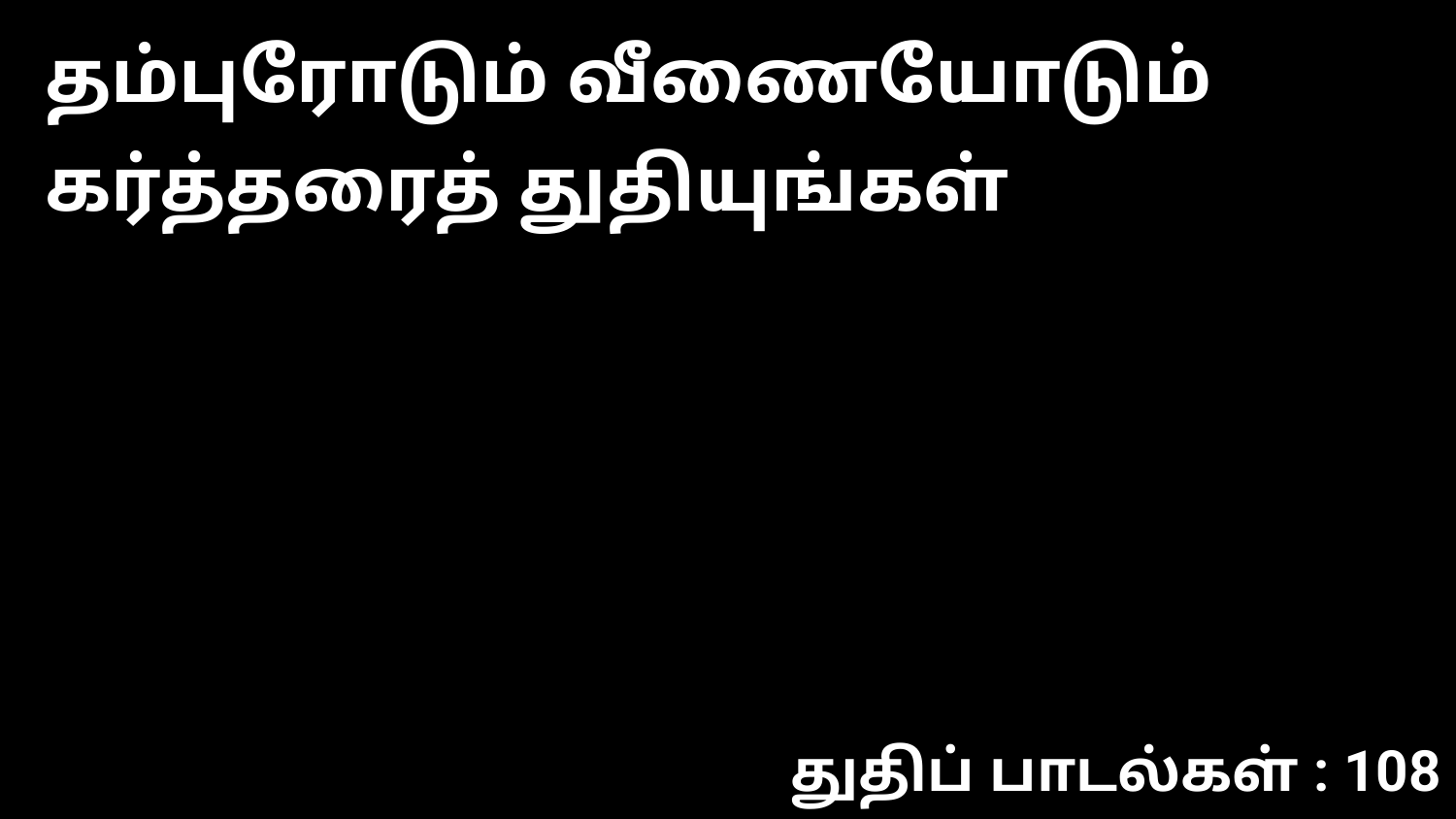

தம்புரோடும் வீணையோடும் கர்த்தரைத் துதியுங்கள்
துதிப் பாடல்கள் : 108